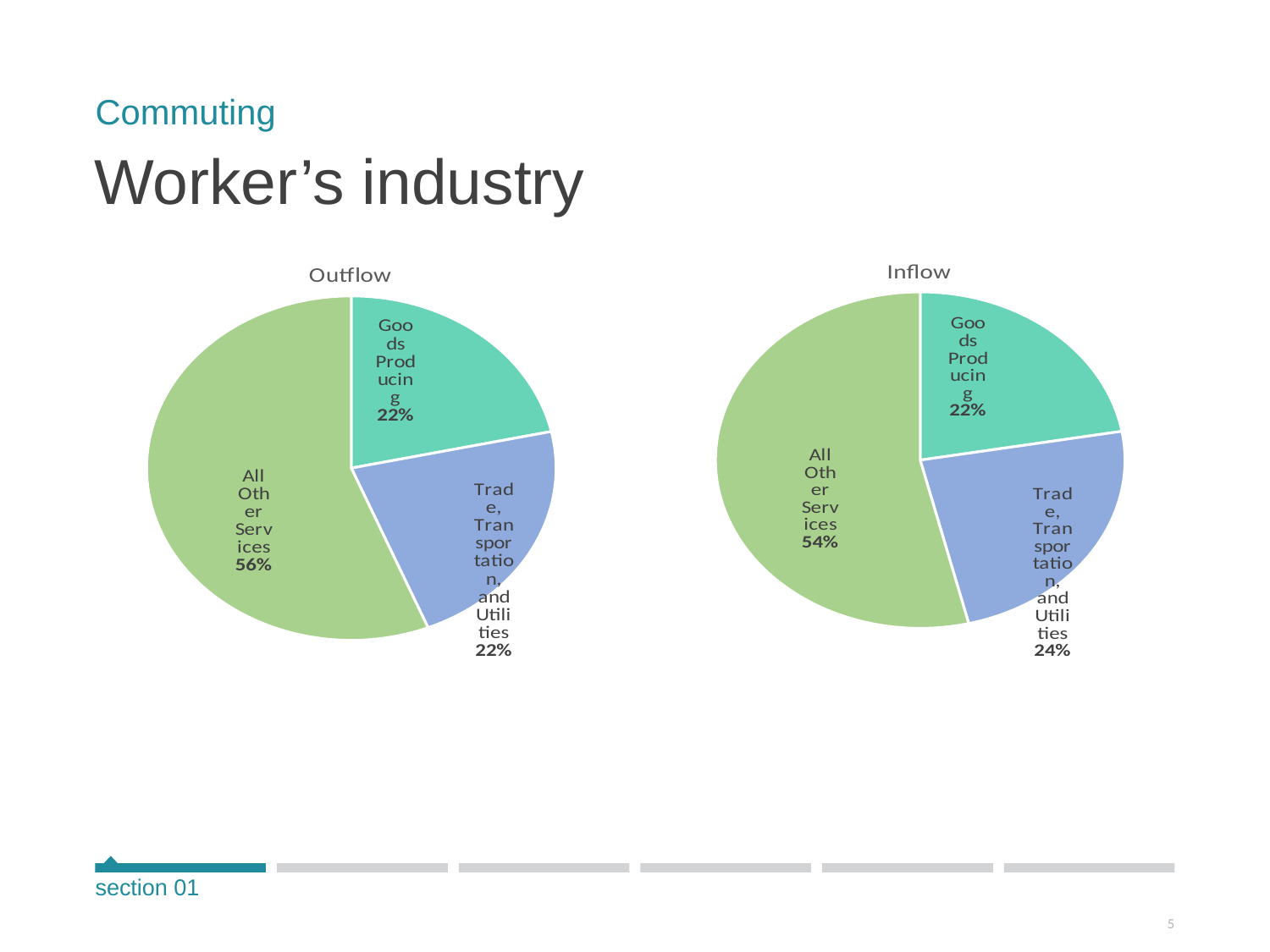

Commuting
# Worker’s industry

### Chart: Outflow

| Category |  |  |
|---|---|---|
| Goods Producing | 0.2159021406727829 | 0.24640672782874617 |
| Trade, Transportation, and Utilities | 0.22289755351681959 | 0.5402905198776758 |
| All Other Services | 0.5612003058103976 | 0.21330275229357798 |

### Chart: Inflow

| Category |  |  |
|---|---|---|
| Goods Producing | 0.22259983007646558 | 0.24640672782874617 |
| Trade, Transportation, and Utilities | 0.23928874863454305 | 0.5402905198776758 |
| All Other Services | 0.5381114212889914 | 0.21330275229357798 |

section 01